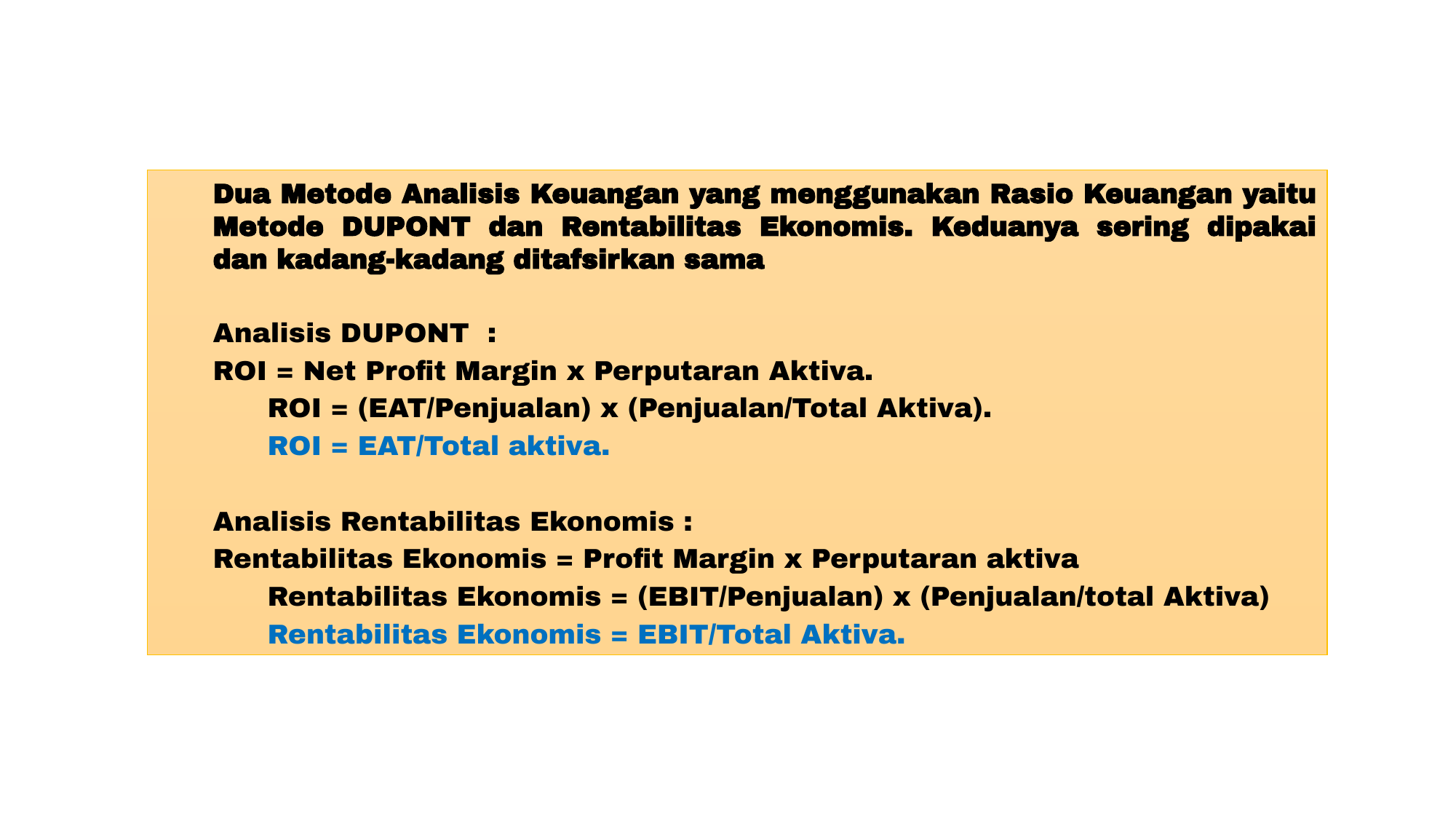

Dua Metode Analisis Keuangan yang menggunakan Rasio Keuangan yaitu Metode DUPONT dan Rentabilitas Ekonomis. Keduanya sering dipakai dan kadang-kadang ditafsirkan sama

Analisis DUPONT  :
ROI = Net Profit Margin x Perputaran Aktiva.
      ROI = (EAT/Penjualan) x (Penjualan/Total Aktiva).
      ROI = EAT/Total aktiva.

Analisis Rentabilitas Ekonomis :
Rentabilitas Ekonomis = Profit Margin x Perputaran aktiva
      Rentabilitas Ekonomis = (EBIT/Penjualan) x (Penjualan/total Aktiva)
      Rentabilitas Ekonomis = EBIT/Total Aktiva.